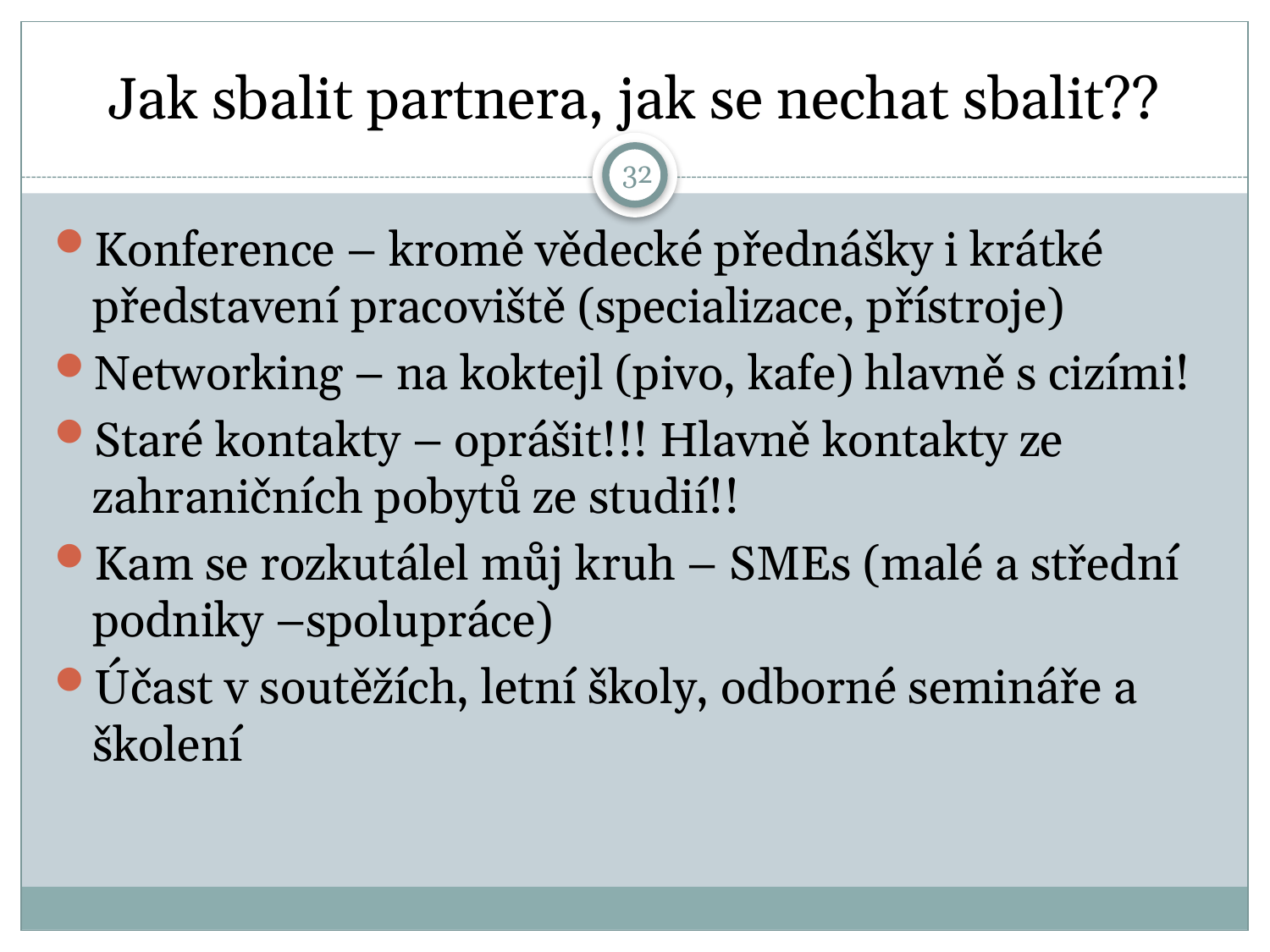

# Jak sbalit partnera, jak se nechat sbalit??
32
Konference – kromě vědecké přednášky i krátké představení pracoviště (specializace, přístroje)
Networking – na koktejl (pivo, kafe) hlavně s cizími!
Staré kontakty – oprášit!!! Hlavně kontakty ze zahraničních pobytů ze studií!!
Kam se rozkutálel můj kruh – SMEs (malé a střední podniky –spolupráce)
Účast v soutěžích, letní školy, odborné semináře a školení